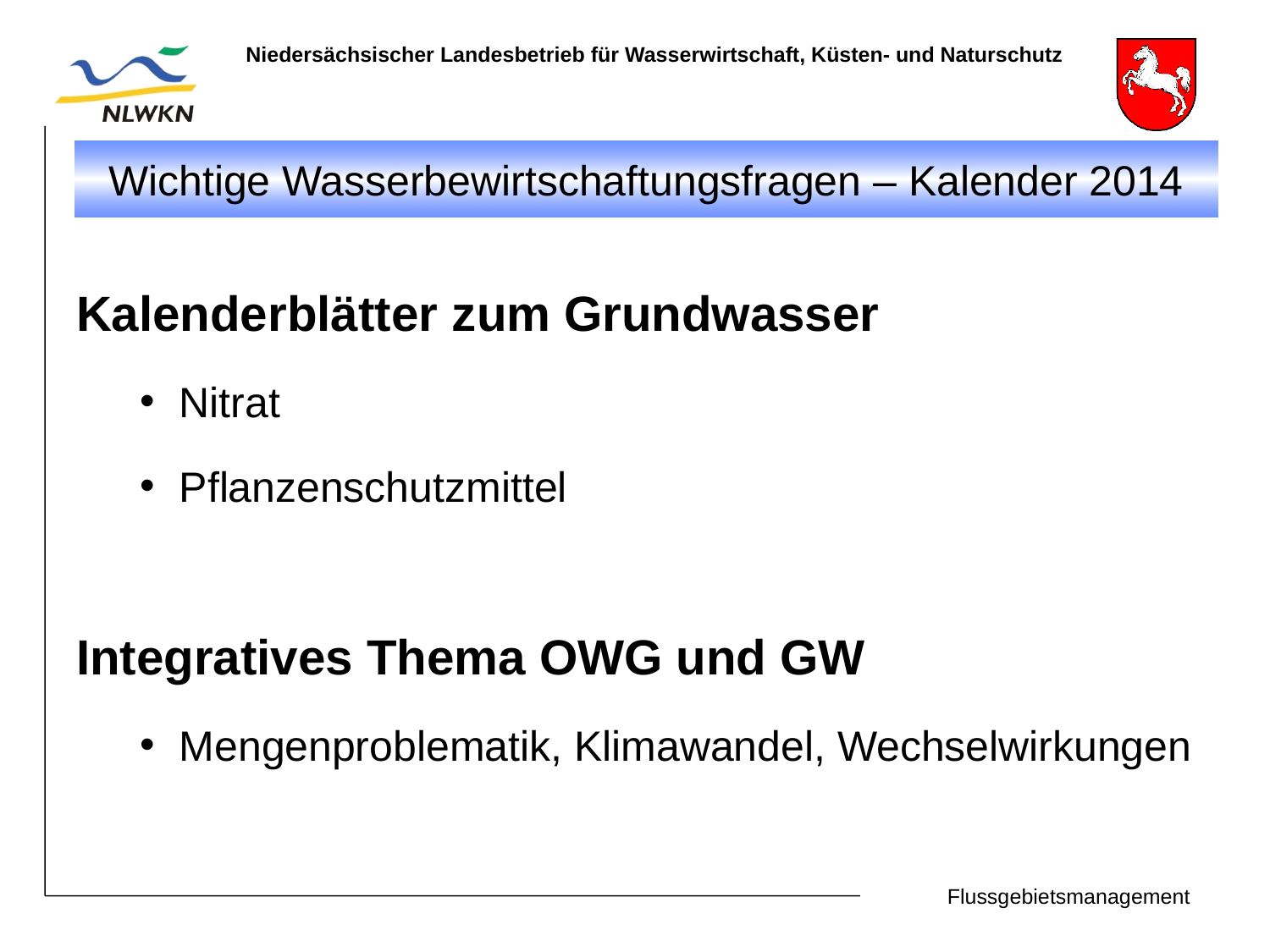

# Wichtige Wasserbewirtschaftungsfragen – Kalender 2014
Kalenderblätter zum Grundwasser
Nitrat
Pflanzenschutzmittel

Integratives Thema OWG und GW
Mengenproblematik, Klimawandel, Wechselwirkungen